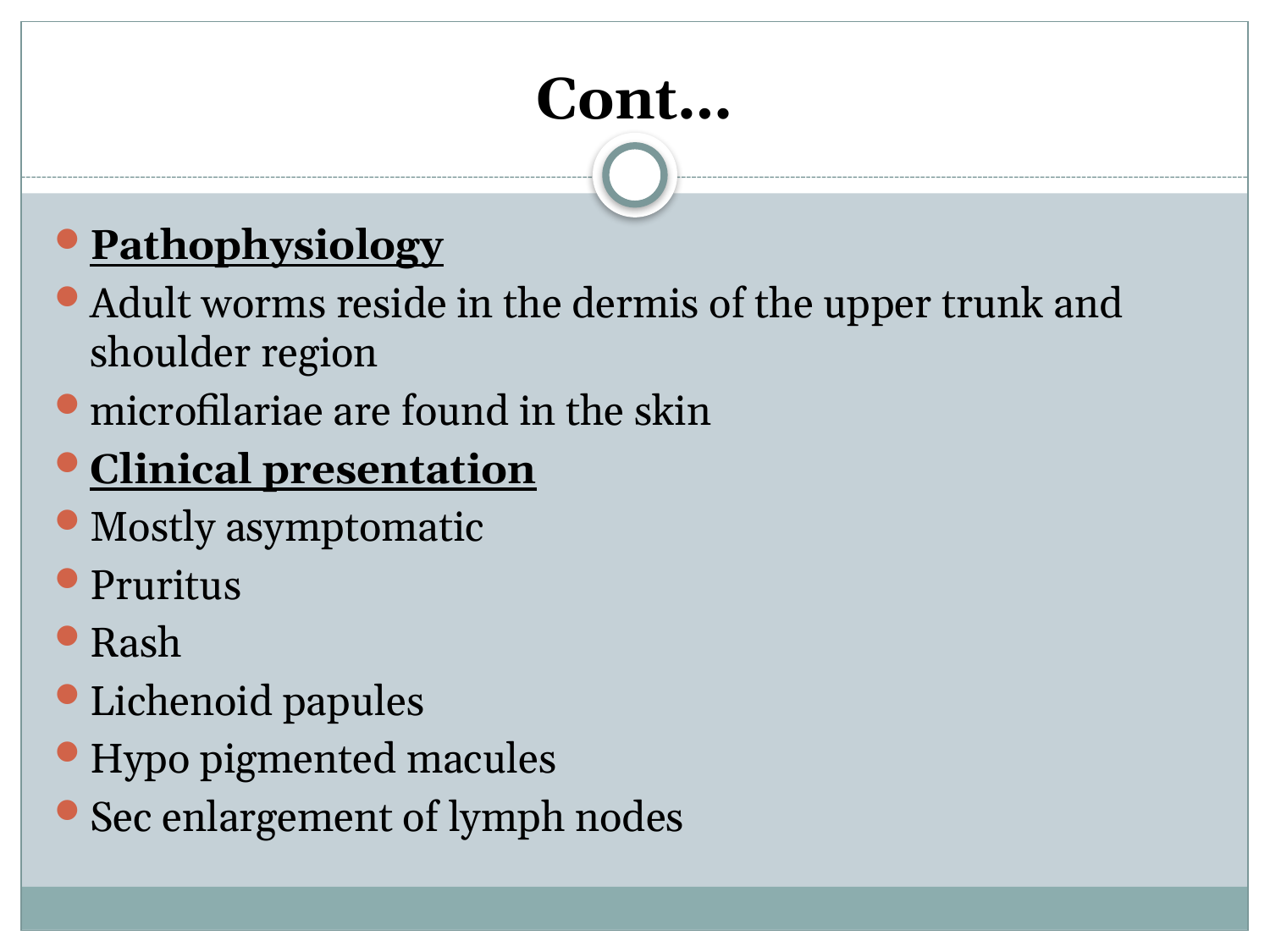

# Cont…
Pathophysiology
Adult worms reside in the dermis of the upper trunk and shoulder region
microfilariae are found in the skin
Clinical presentation
Mostly asymptomatic
Pruritus
Rash
Lichenoid papules
Hypo pigmented macules
Sec enlargement of lymph nodes